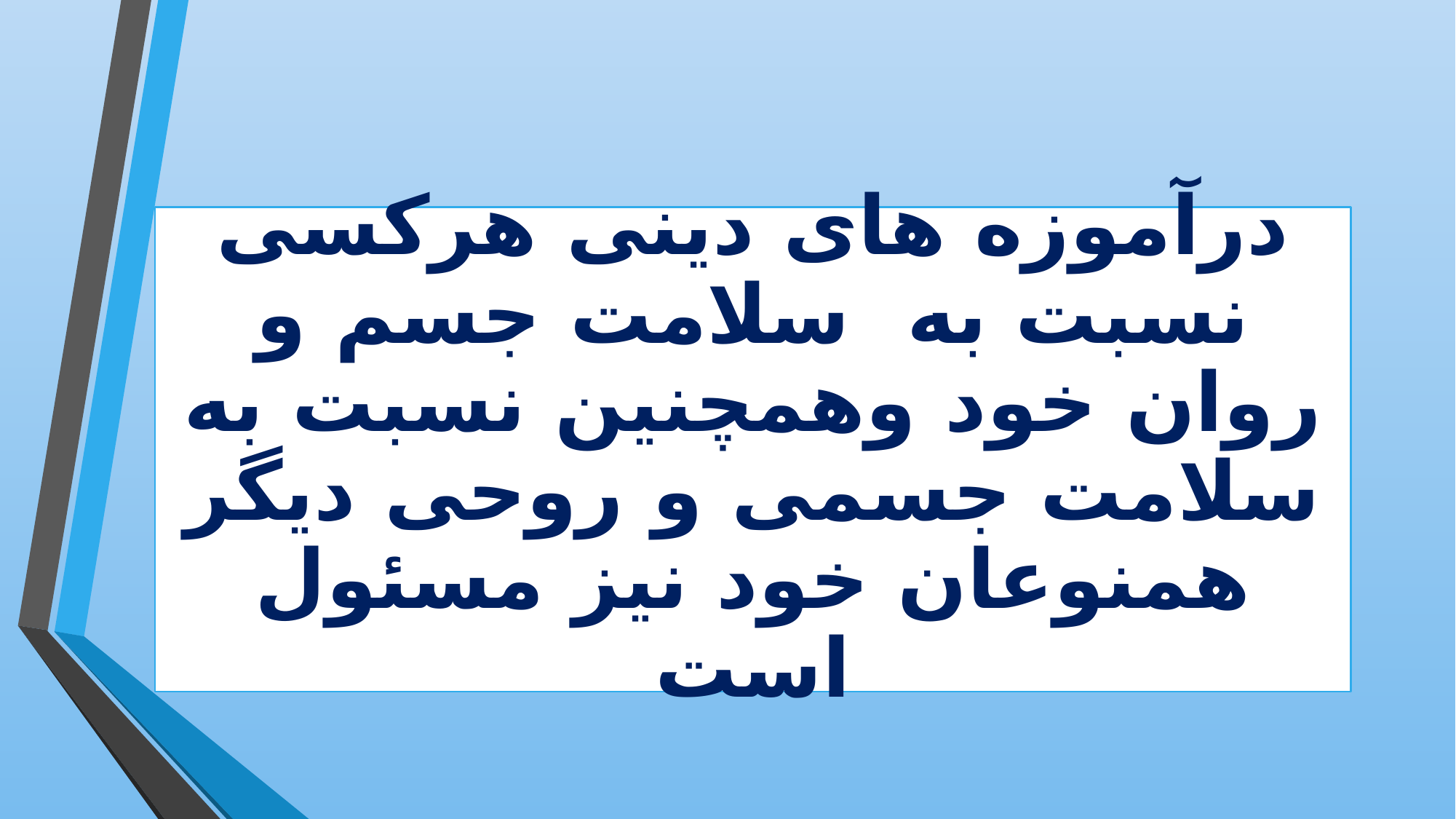

# درآموزه های دینی هرکسی نسبت به  سلامت جسم و روان خود وهمچنین نسبت به سلامت جسمی و روحی دیگر همنوعان خود نیز مسئول است